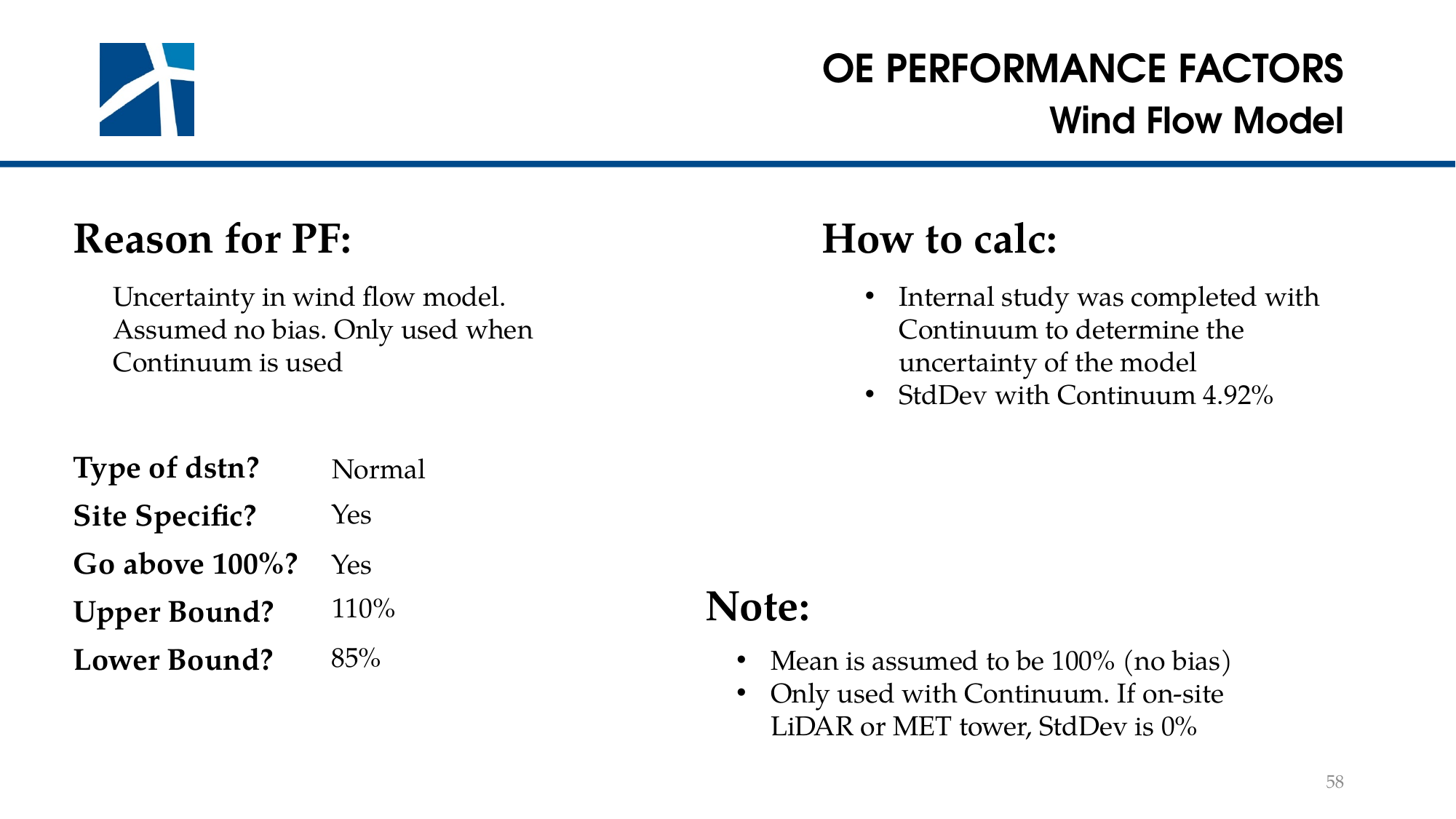

# Oe performance factors
Wind Flow Model
Reason for PF:

How to calc:

Uncertainty in wind flow model. Assumed no bias. Only used when Continuum is used
Internal study was completed with Continuum to determine the uncertainty of the model
StdDev with Continuum 4.92%

Type of dstn?
Site Specific?
Go above 100%?
Upper Bound?
Lower Bound?

Normal
Yes
Yes
Note:

110%
85%
Mean is assumed to be 100% (no bias)
Only used with Continuum. If on-site LiDAR or MET tower, StdDev is 0%
58